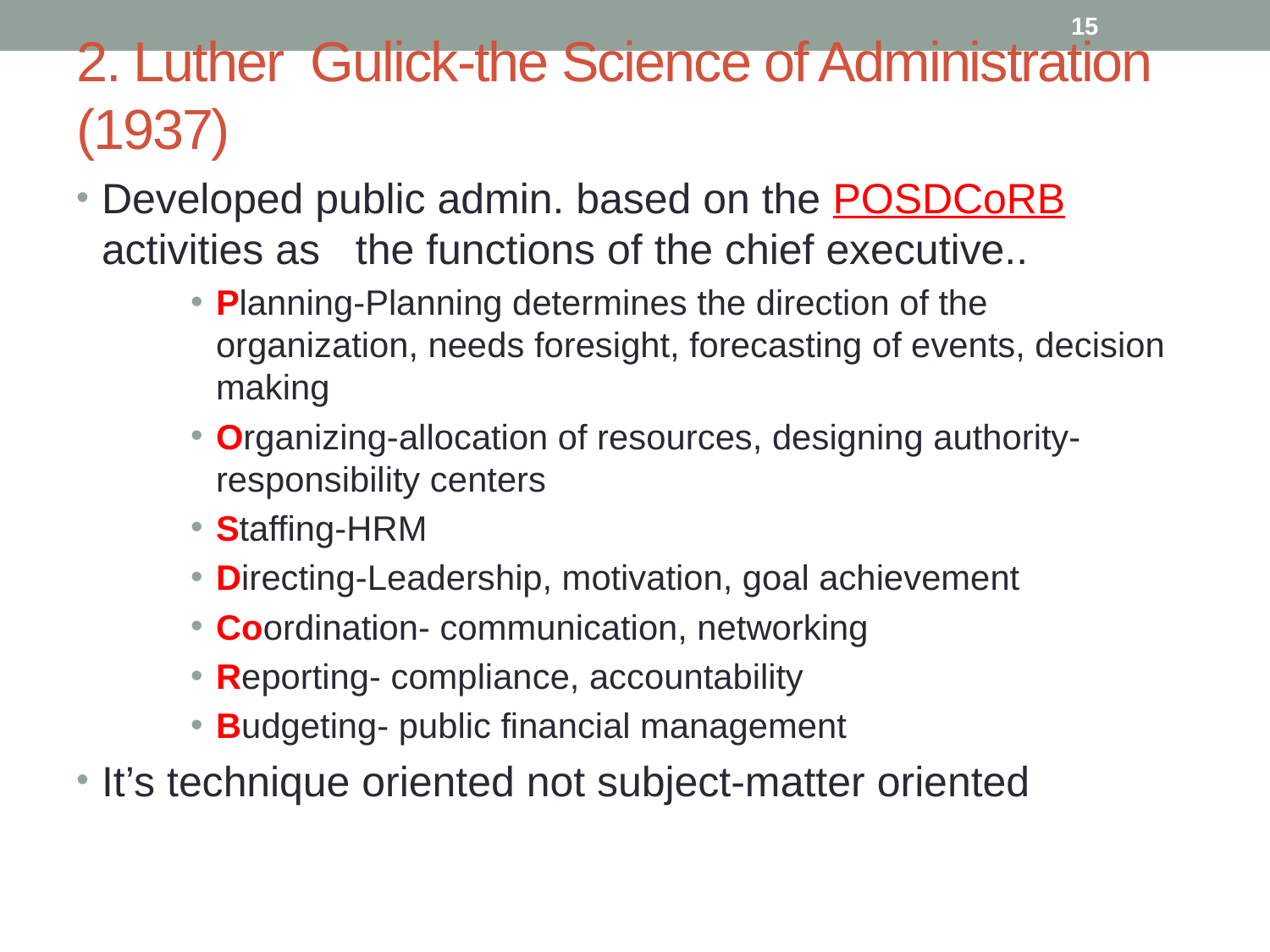

15
# 2. Luther  Gulick-the Science of Administration (1937)
Developed public admin. based on the POSDCoRB activities as   the functions of the chief executive..
Planning-Planning determines the direction of the organization, needs foresight, forecasting of events, decision making
Organizing-allocation of resources, designing authority-responsibility centers
Staffing-HRM
Directing-Leadership, motivation, goal achievement
Coordination- communication, networking
Reporting- compliance, accountability
Budgeting- public financial management
It’s technique oriented not subject-matter oriented